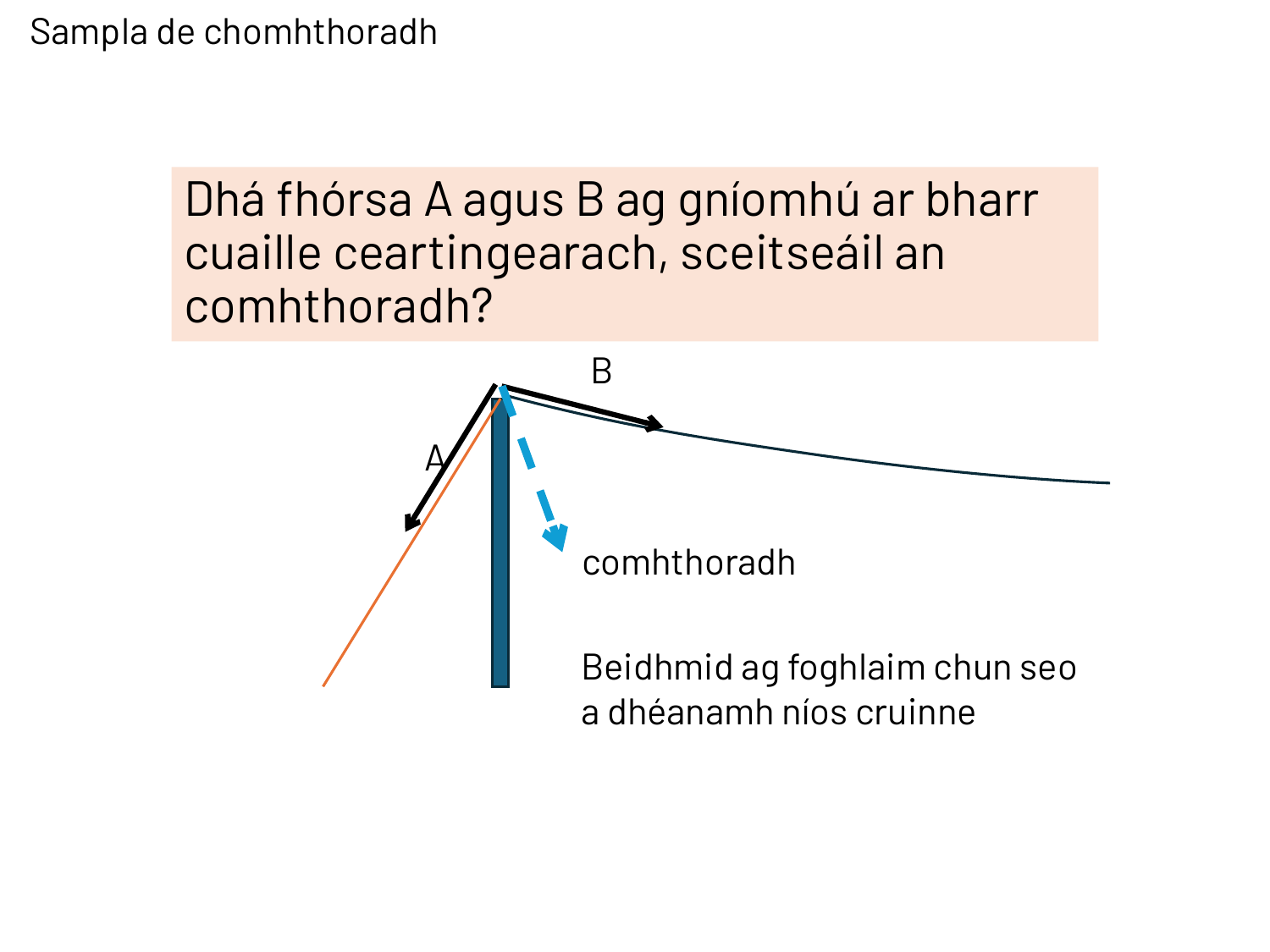

# Sampla de chomhthoradh
Dhá fhórsa A agus B ag gníomhú ar bharr cuaille ceartingearach, sceitseáil an comhthoradh?
B

A
comhthoradh
Beidhmid ag foghlaim chun seo a dhéanamh níos cruinne